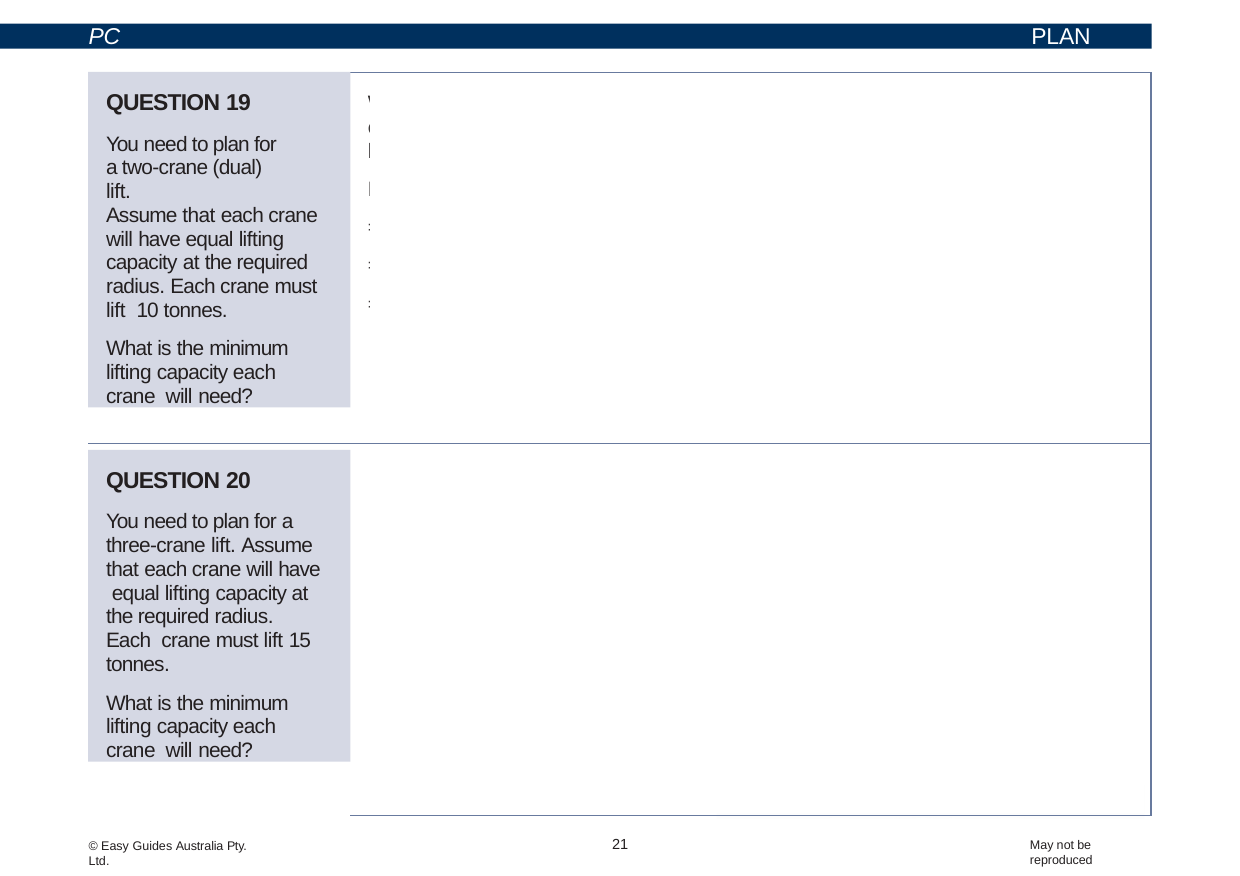

PC 1.5
PLAN JOB
QUESTION 19
You need to plan for  a two-crane (dual) lift.
Assume that each crane  will have equal lifting  capacity at the required  radius. Each crane must lift  10 tonnes.
What is the minimum  lifting capacity each crane  will need?

When two cranes are used, the minimum capacity of each  crane must be 20% more than its share of the load.
Minimum crane capacity
= Load + 20% of Load
= 10 + (10 × 20%)
= 12 tonne minimum capacity per crane

QUESTION 20
You need to plan for a  three-crane lift. Assume  that each crane will have  equal lifting capacity at  the required radius. Each  crane must lift 15 tonnes.
What is the minimum  lifting capacity each crane  will need?

When three cranes are used, the minimum capacity of  each crane must be 33% more than its share of the load.
Minimum crane capacity
= Share of Load + 33% of Load
= 15 + (15 × 33%)
= 20 tonne minimum capacity per crane

45 tonne

21
May not be reproduced
© Easy Guides Australia Pty. Ltd.